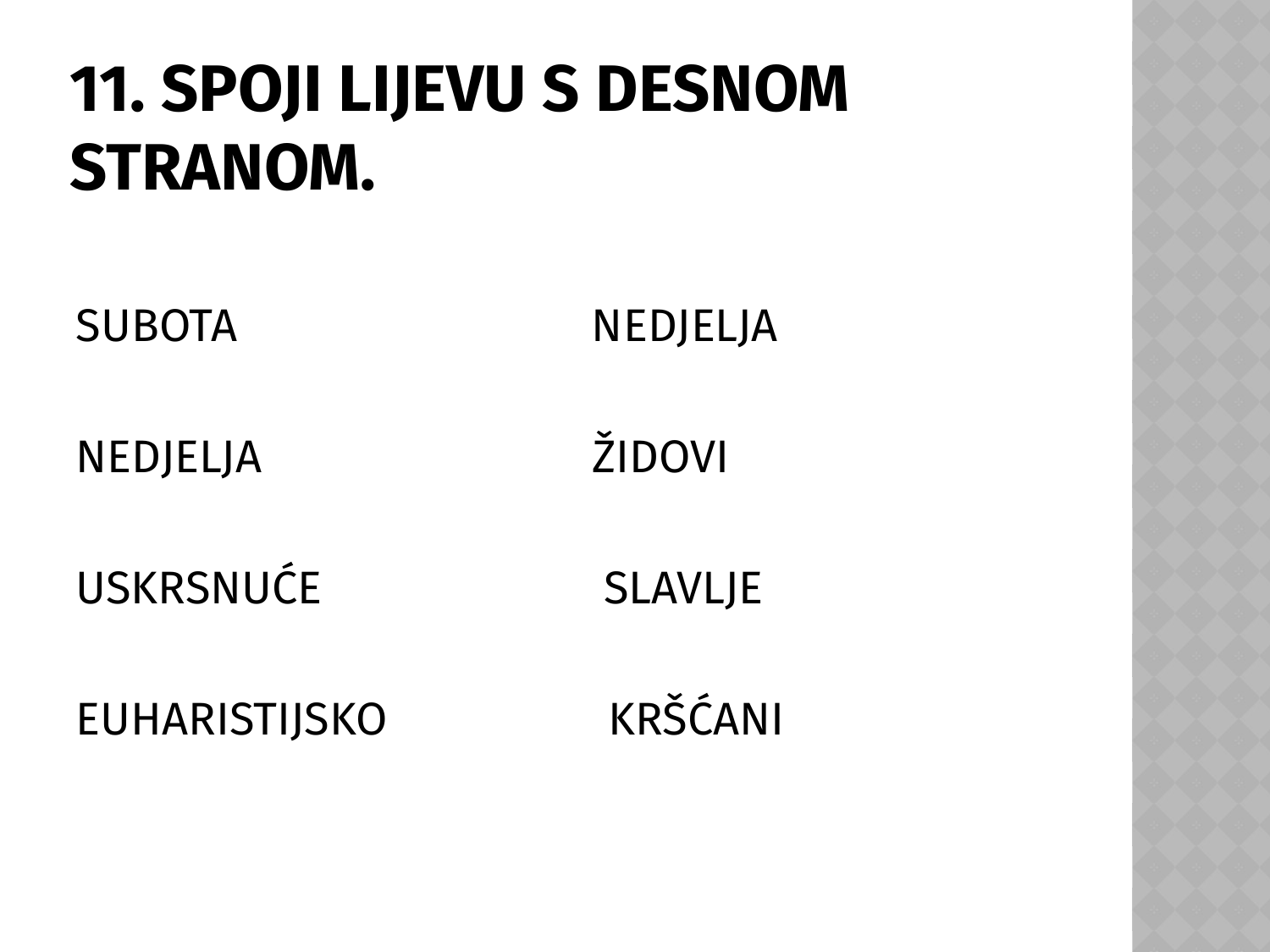

# 11. SPOJI LIJEVU S DESNOM STRANOM.

SUBOTA                             NEDJELJA

NEDJELJA                           ŽIDOVI

USKRSNUĆE                       SLAVLJE

EUHARISTIJSKO                  KRŠĆANI